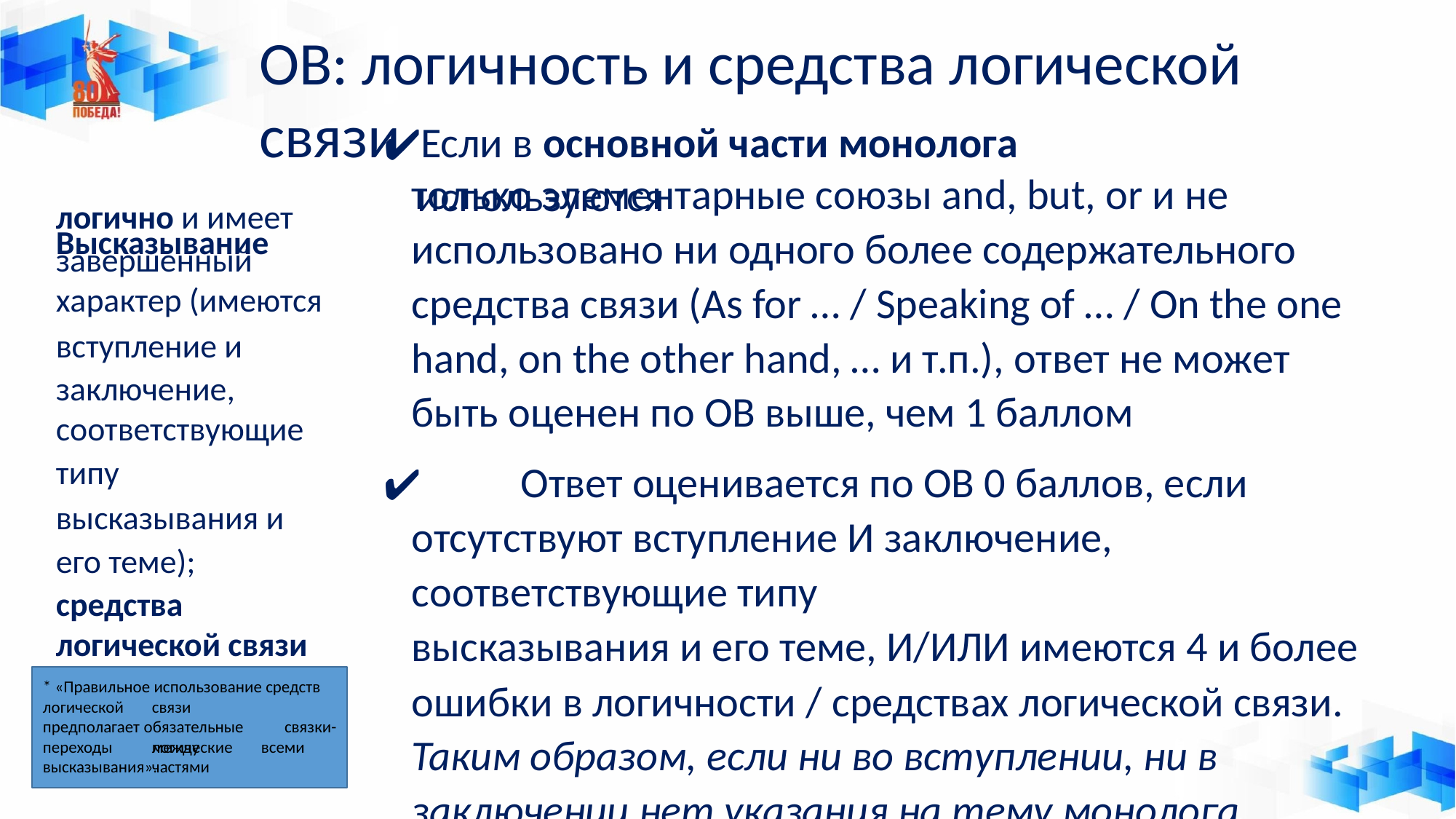

# ОВ: логичность и средства логической связи
Если в основной части монолога используются
Высказывание
только элементарные союзы and, but, or и не использовано ни одного более содержательного
средства связи (As for … / Speaking of … / On the one hand, on the other hand, … и т.п.), ответ не может
быть оценен по ОВ выше, чем 1 баллом
	Ответ оценивается по ОВ 0 баллов, если отсутствуют вступление И заключение, соответствующие типу
высказывания и его теме, И/ИЛИ имеются 4 и более ошибки в логичности / средстваx логической связи.
Таким образом, если ни во вступлении, ни в заключении нет указания на тему монолога,
ответ оценивается 0 баллов по ОВ.
логично и имеет завершенный
характер (имеются
вступление и заключение,
соответствующие
типу
высказывания и его теме); средства
логической связи
используются правильно

* «Правильное использование средств
логической	связи	предполагает обязательные		логические
связки- переходы	между	всеми	частями
высказывания».